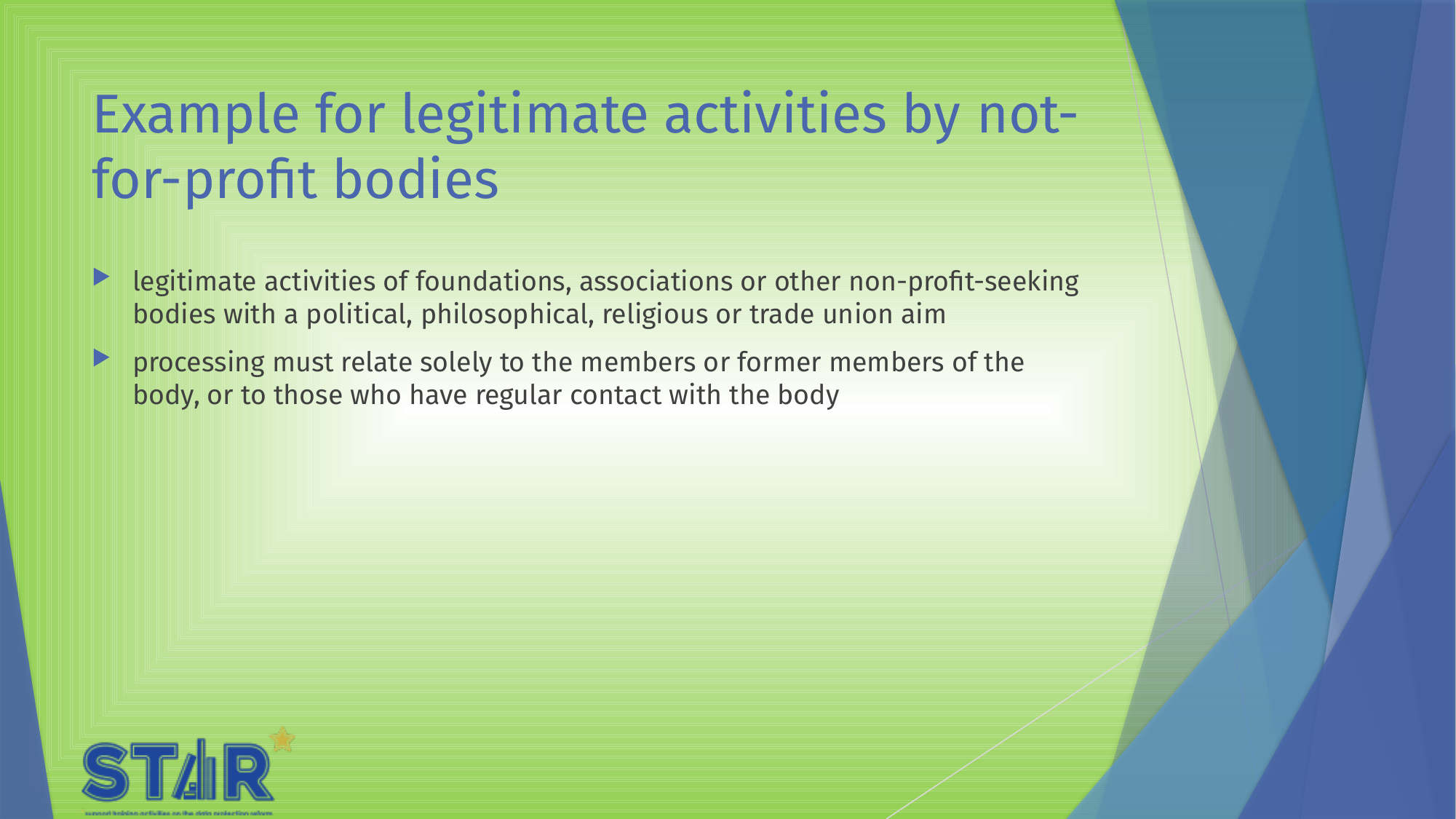

# Example for legitimate activities by not-for-profit bodies
legitimate activities of foundations, associations or other non-profit-seeking bodies with a political, philosophical, religious or trade union aim
processing must relate solely to the members or former members of the body, or to those who have regular contact with the body